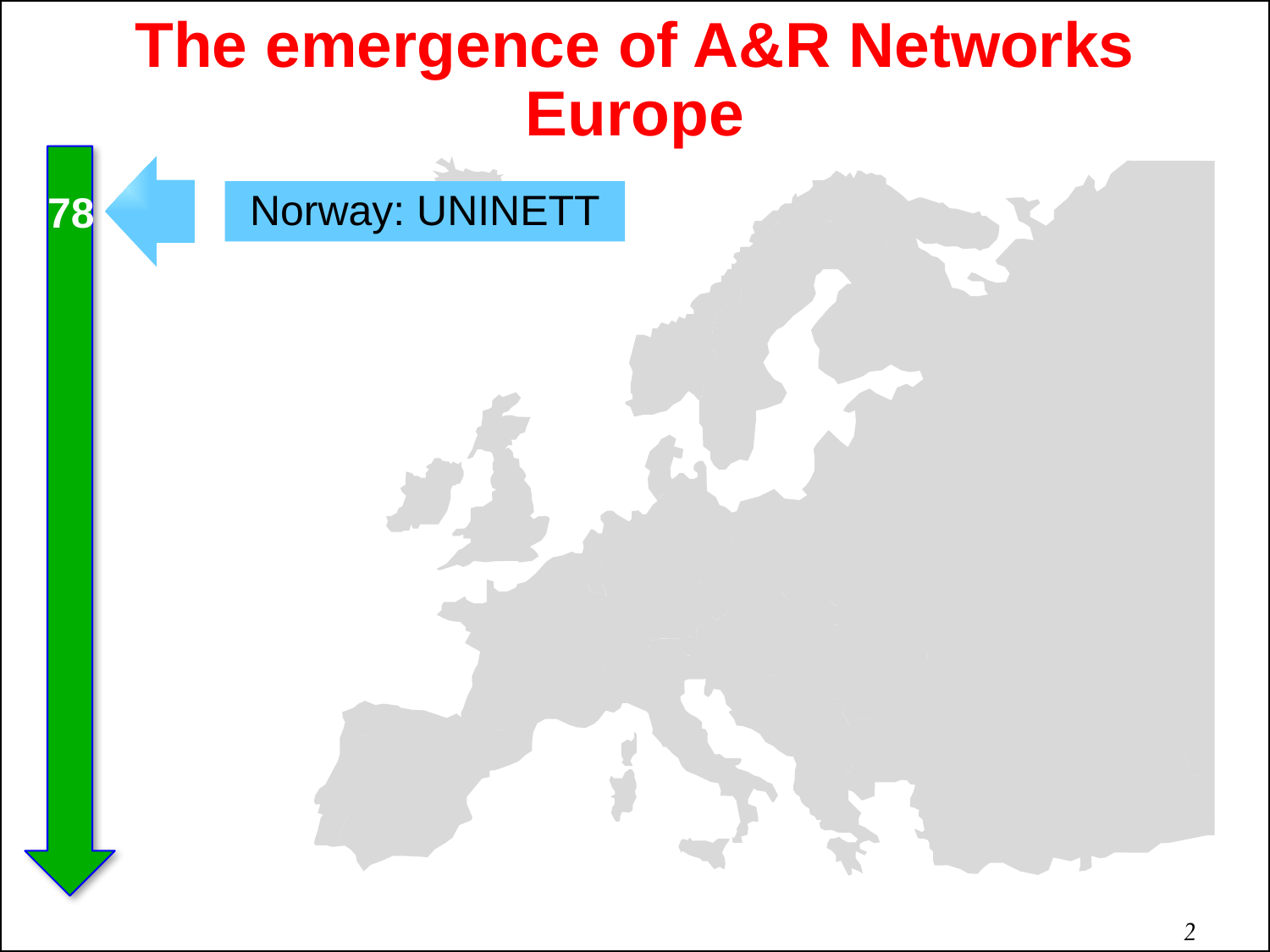

# The emergence of A&R Networks Europe

78
Norway: UNINETT